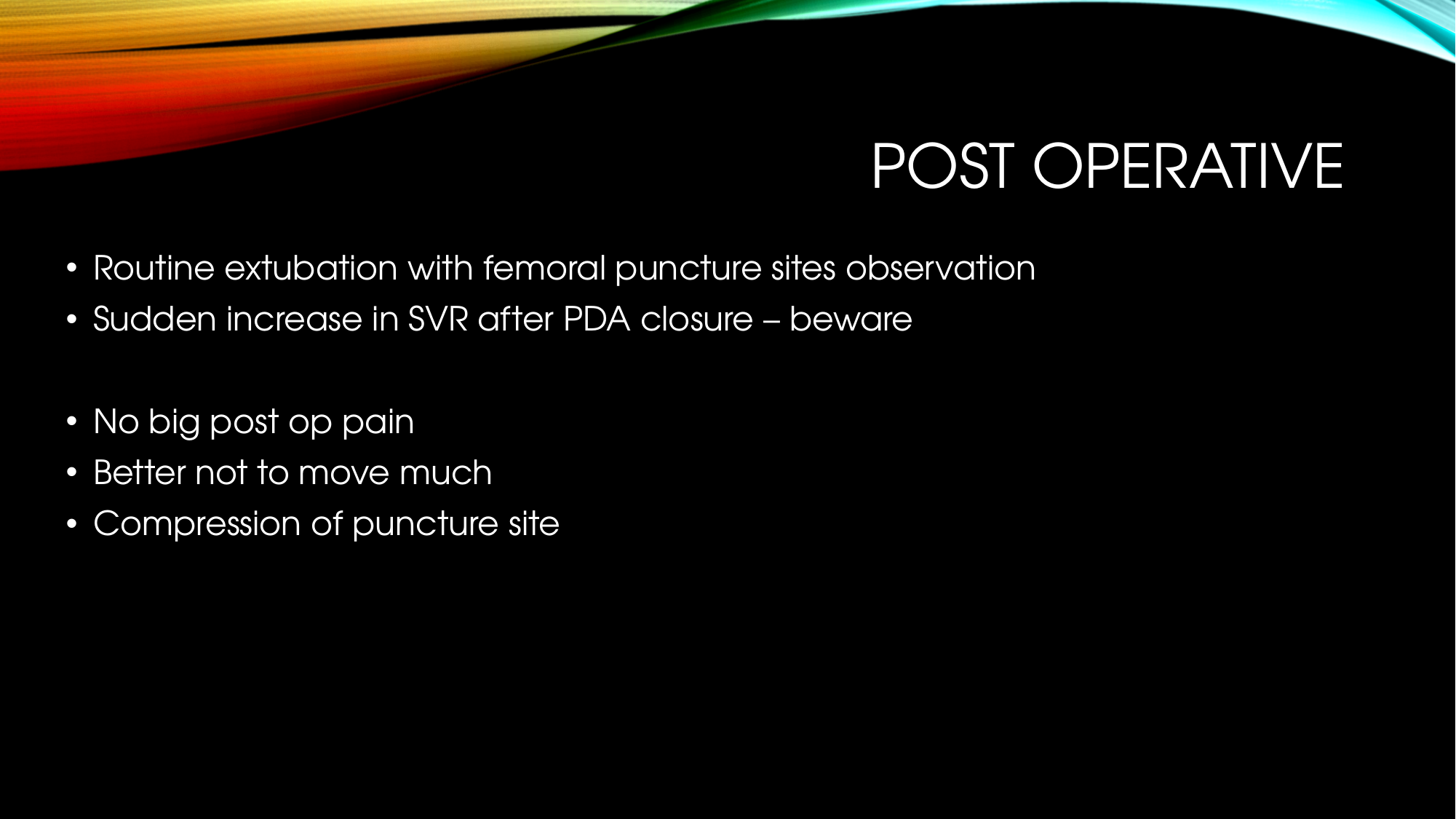

# Post operative
Routine extubation with femoral puncture sites observation
Sudden increase in SVR after PDA closure – beware

No big post op pain
Better not to move much
Compression of puncture site